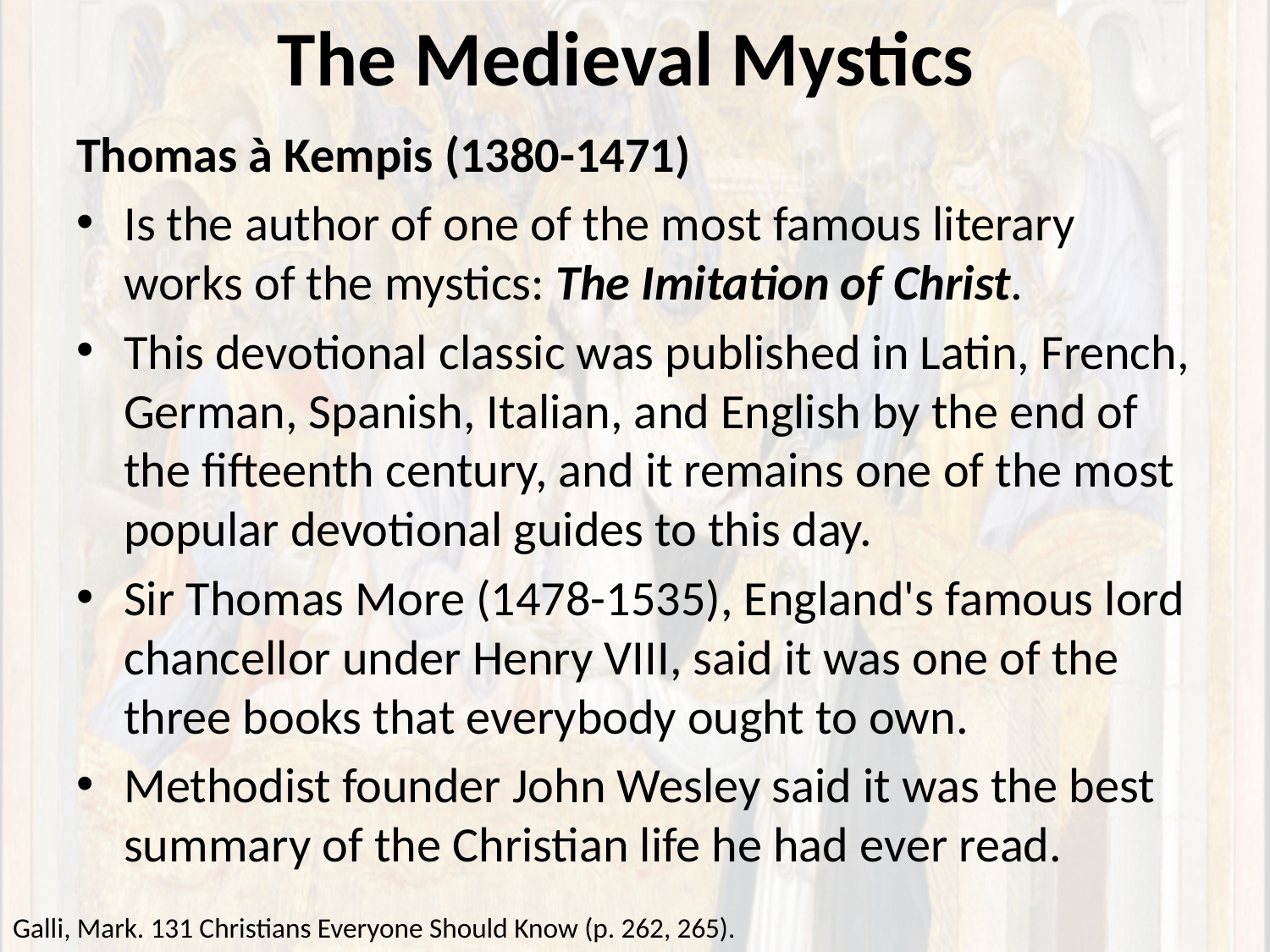

# The Medieval Mystics
Thomas à Kempis (1380-1471)
Is the author of one of the most famous literary works of the mystics: The Imitation of Christ.
This devotional classic was published in Latin, French, German, Spanish, Italian, and English by the end of the fifteenth century, and it remains one of the most popular devotional guides to this day.
Sir Thomas More (1478-1535), England's famous lord chancellor under Henry VIII, said it was one of the three books that everybody ought to own.
Methodist founder John Wesley said it was the best summary of the Christian life he had ever read.
Galli, Mark. 131 Christians Everyone Should Know (p. 262, 265).